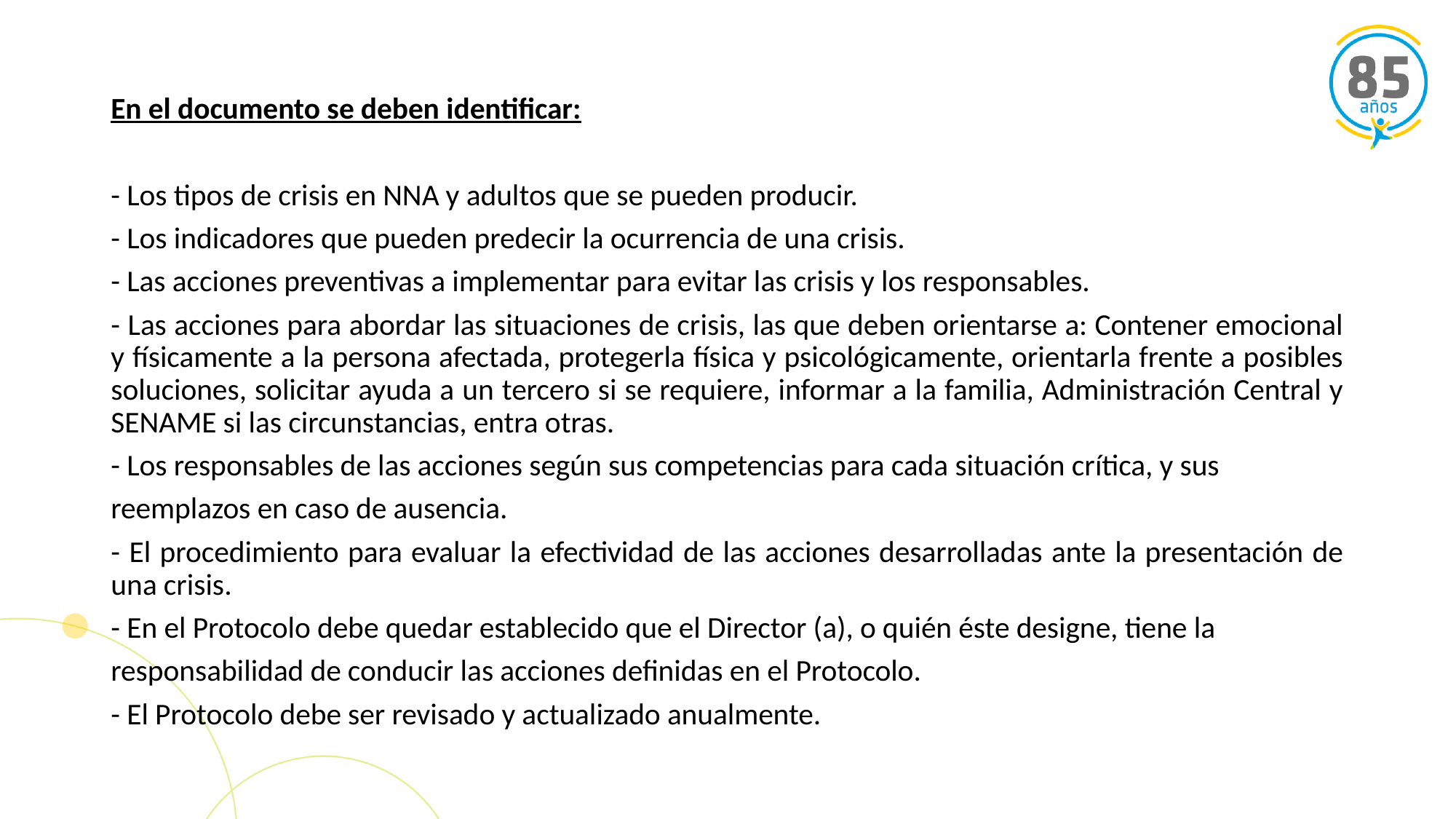

En el documento se deben identificar:

- Los tipos de crisis en NNA y adultos que se pueden producir.
- Los indicadores que pueden predecir la ocurrencia de una crisis.
- Las acciones preventivas a implementar para evitar las crisis y los responsables.
- Las acciones para abordar las situaciones de crisis, las que deben orientarse a: Contener emocional y físicamente a la persona afectada, protegerla física y psicológicamente, orientarla frente a posibles soluciones, solicitar ayuda a un tercero si se requiere, informar a la familia, Administración Central y SENAME si las circunstancias, entra otras.
- Los responsables de las acciones según sus competencias para cada situación crítica, y sus
reemplazos en caso de ausencia.
- El procedimiento para evaluar la efectividad de las acciones desarrolladas ante la presentación de una crisis.
- En el Protocolo debe quedar establecido que el Director (a), o quién éste designe, tiene la
responsabilidad de conducir las acciones definidas en el Protocolo.
- El Protocolo debe ser revisado y actualizado anualmente.